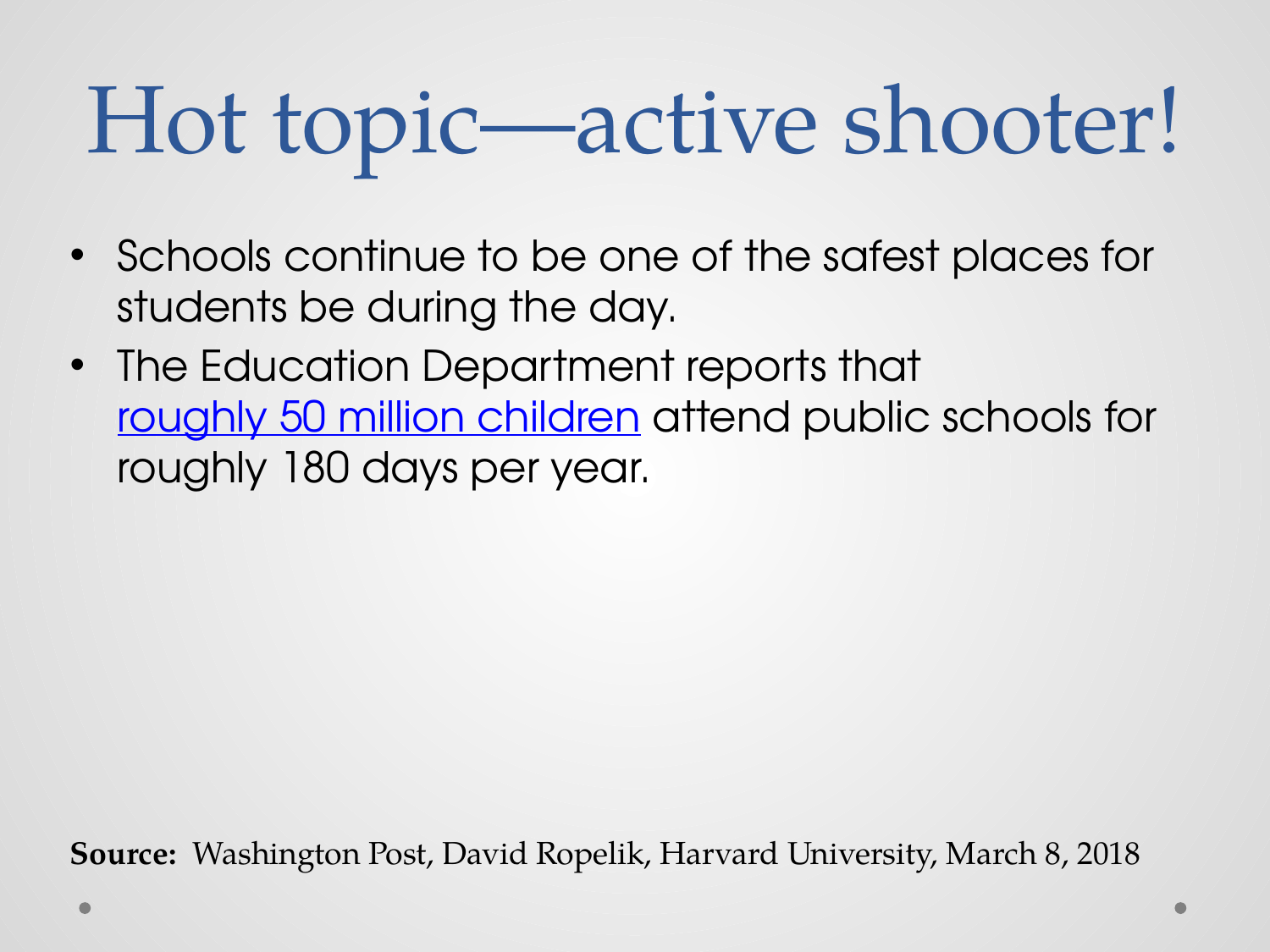

# Hot topic—active shooter!
Schools continue to be one of the safest places for students be during the day.
The Education Department reports that roughly 50 million children attend public schools for roughly 180 days per year.

Source:  Washington Post, David Ropelik, Harvard University, March 8, 2018